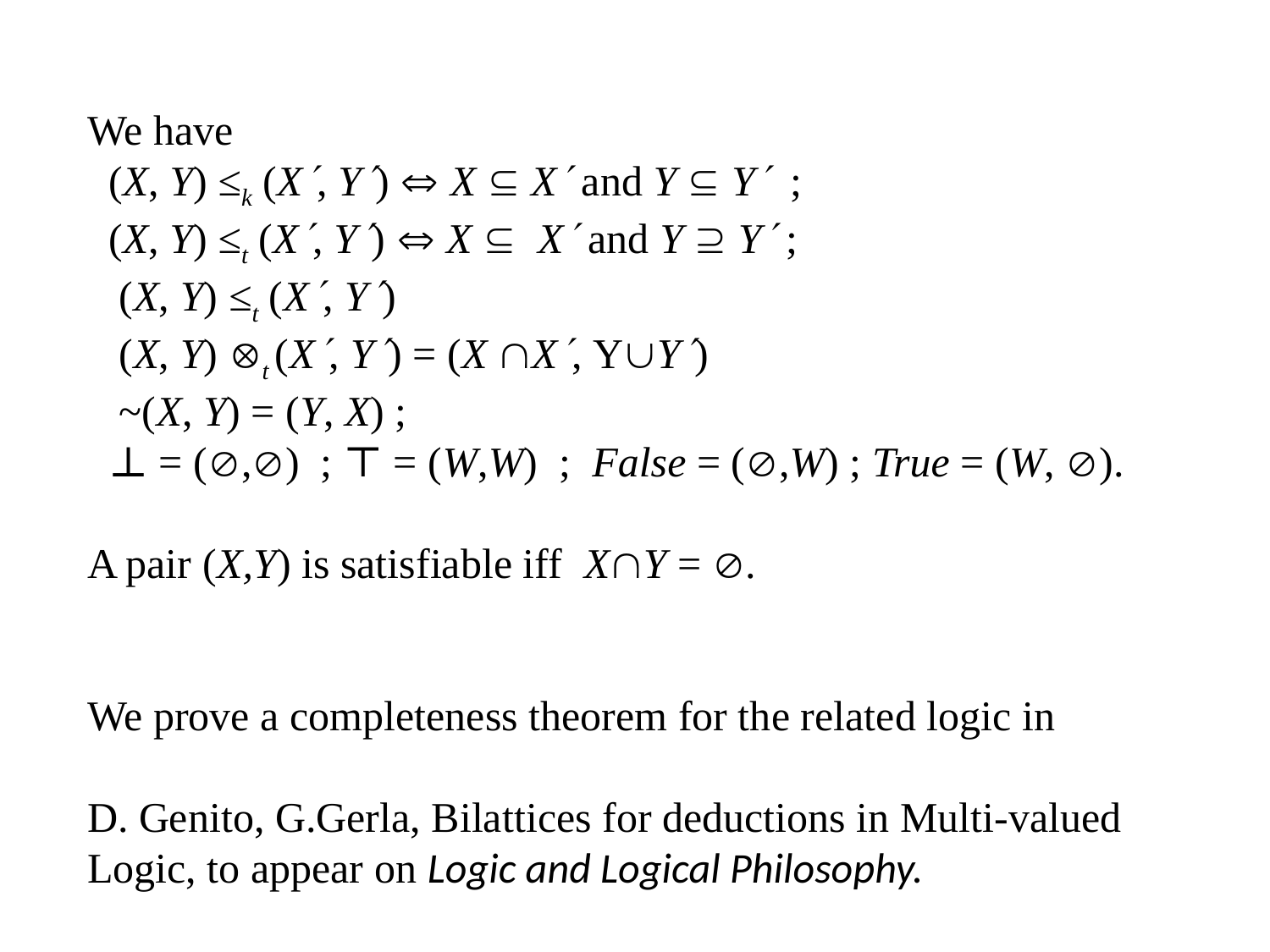

We have
  (X, Y) ≤k (X′, Y′) ⇔ X ⊆ X′ and Y ⊆ Y′  ;
  (X, Y) ≤t (X′, Y′) ⇔ X ⊆  X′ and Y ⊇ Y′ ;
   (X, Y) ≤t (X′, Y′)
   (X, Y) ⊗t (X′, Y′) = (X ∩X′, Y∪Y′)
   ~(X, Y) = (Y, X) ;
  ⊥ = (∅,∅)  ; ⊤ = (W,W)  ;  False = (∅,W) ; True = (W, ∅).

A pair (X,Y) is satisfiable iff  X∩Y = ∅.

We prove a completeness theorem for the related logic in

D. Genito, G.Gerla, Bilattices for deductions in Multi-valued Logic, to appear on Logic and Logical Philosophy.